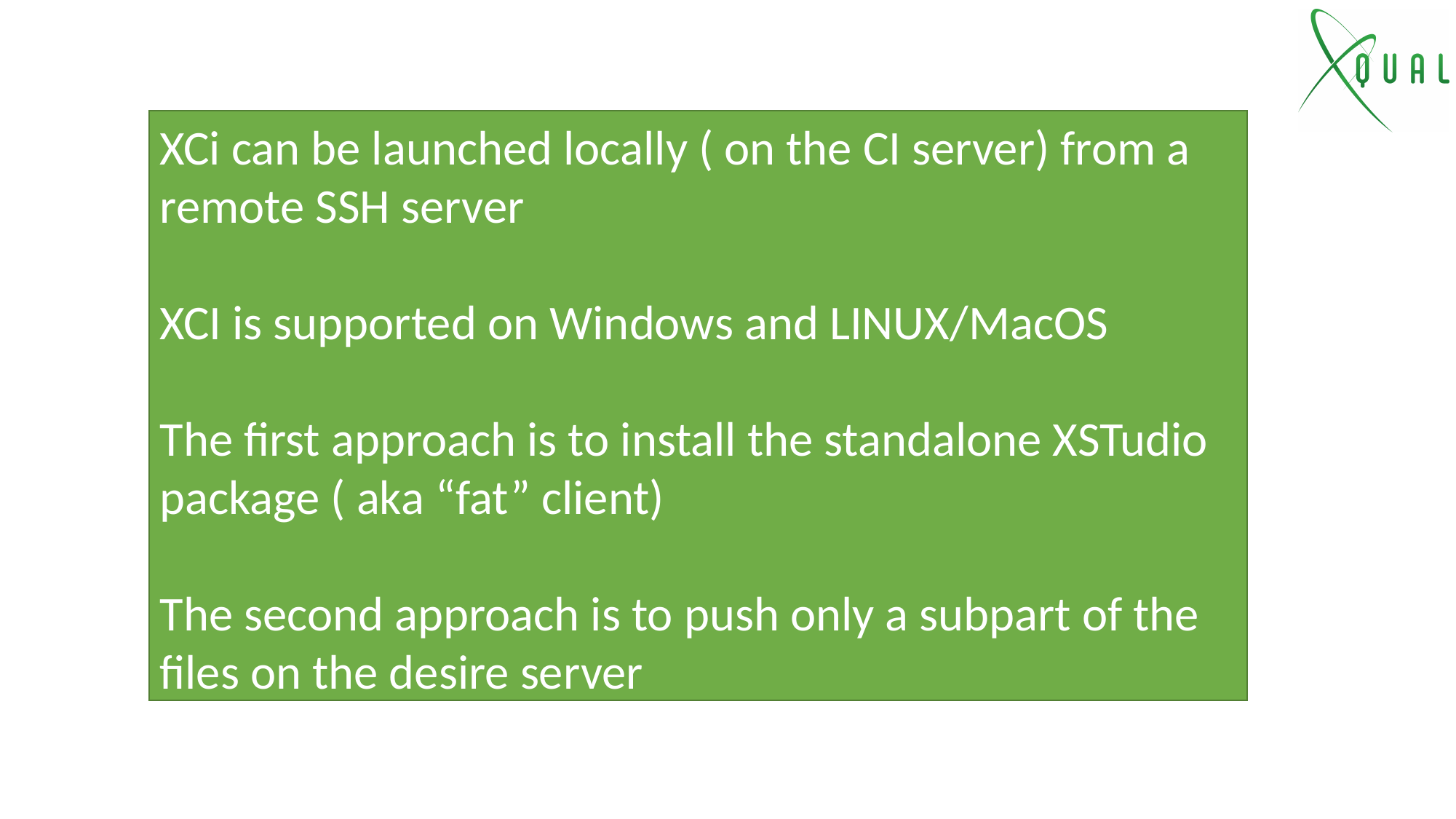

XCi can be launched locally ( on the CI server) from a remote SSH server

XCI is supported on Windows and LINUX/MacOS

The first approach is to install the standalone XSTudio package ( aka “fat” client)

The second approach is to push only a subpart of the files on the desire server